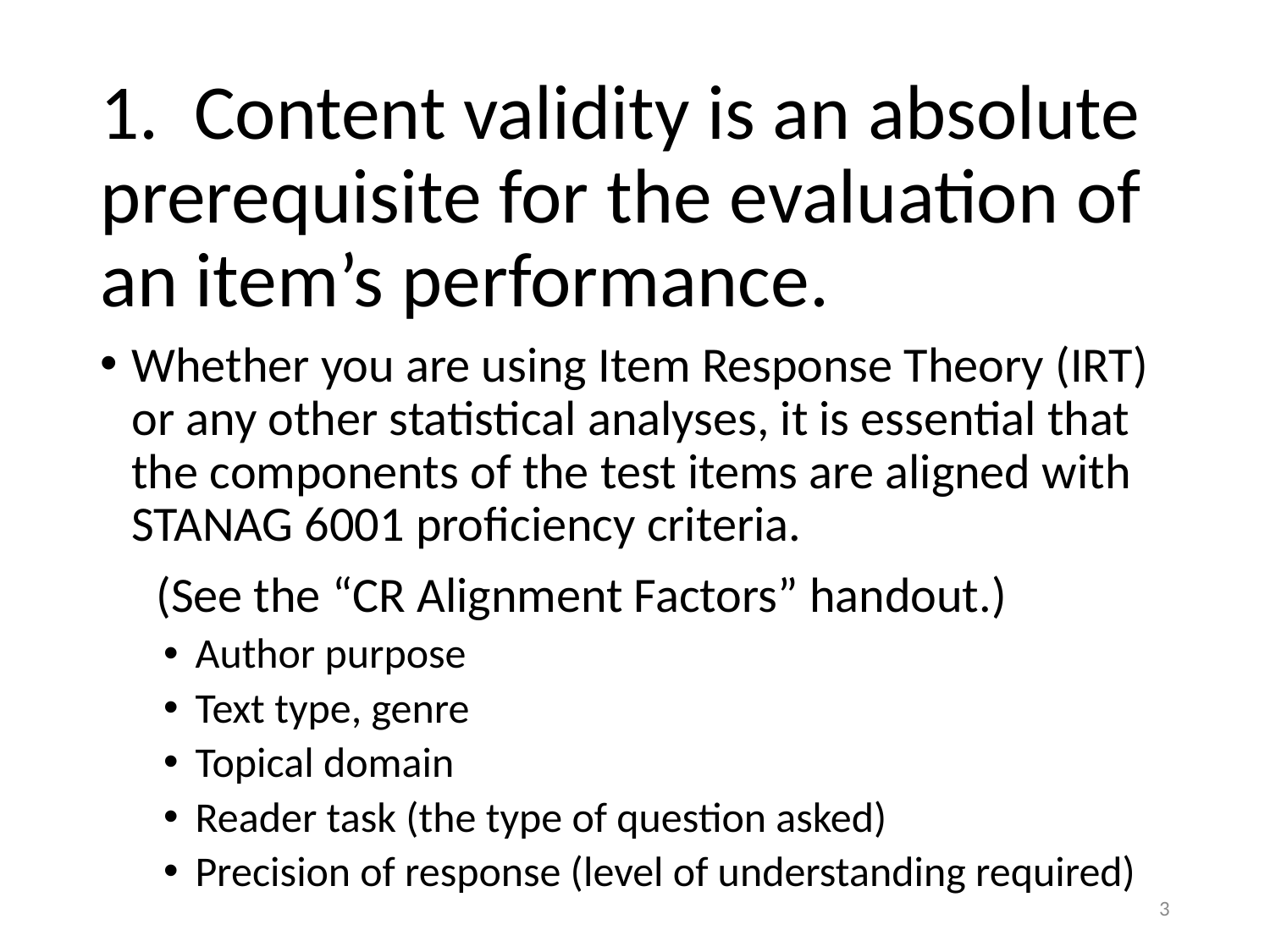

# 1.  Content validity is an absolute prerequisite for the evaluation of an item’s performance.
Whether you are using Item Response Theory (IRT) or any other statistical analyses, it is essential that the components of the test items are aligned with STANAG 6001 proficiency criteria.
     (See the “CR Alignment Factors” handout.)
Author purpose
Text type, genre
Topical domain
Reader task (the type of question asked)
Precision of response (level of understanding required)
3